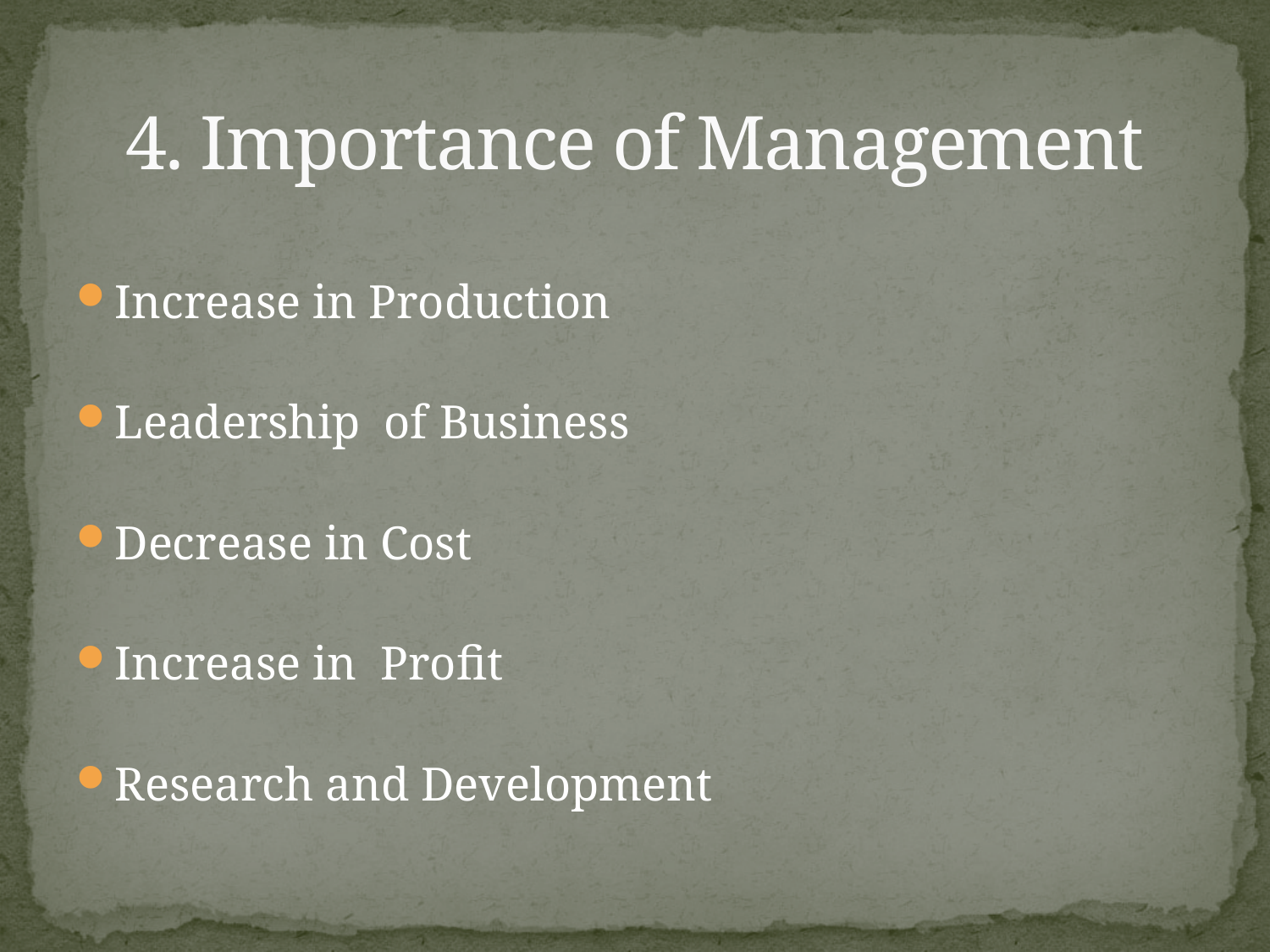

# 4. Importance of Management
Increase in Production
Leadership  of Business
Decrease in Cost
Increase in  Profit
Research and Development